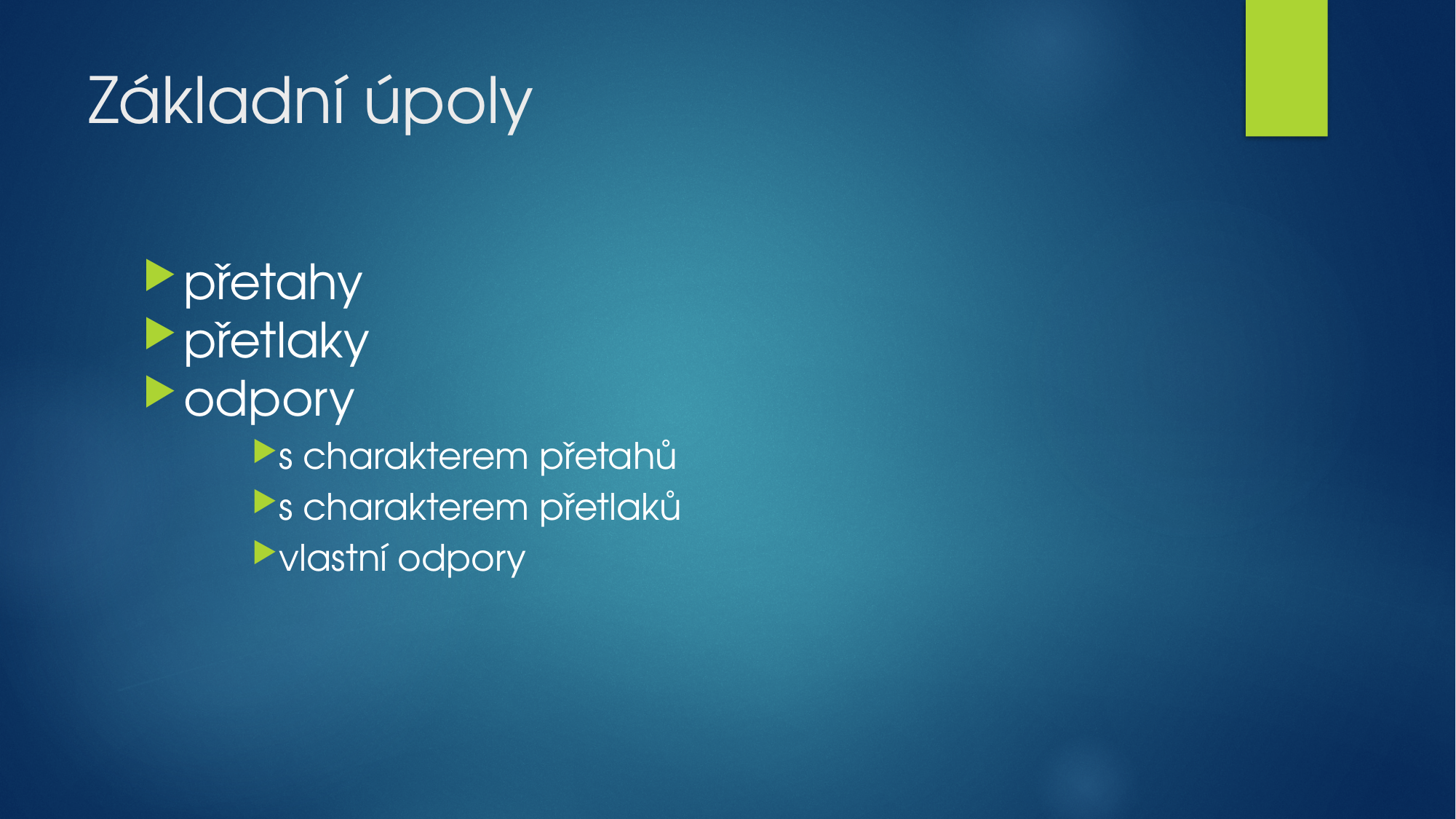

# Základní úpoly
přetahy
přetlaky
odpory
s charakterem přetahů
s charakterem přetlaků
vlastní odpory